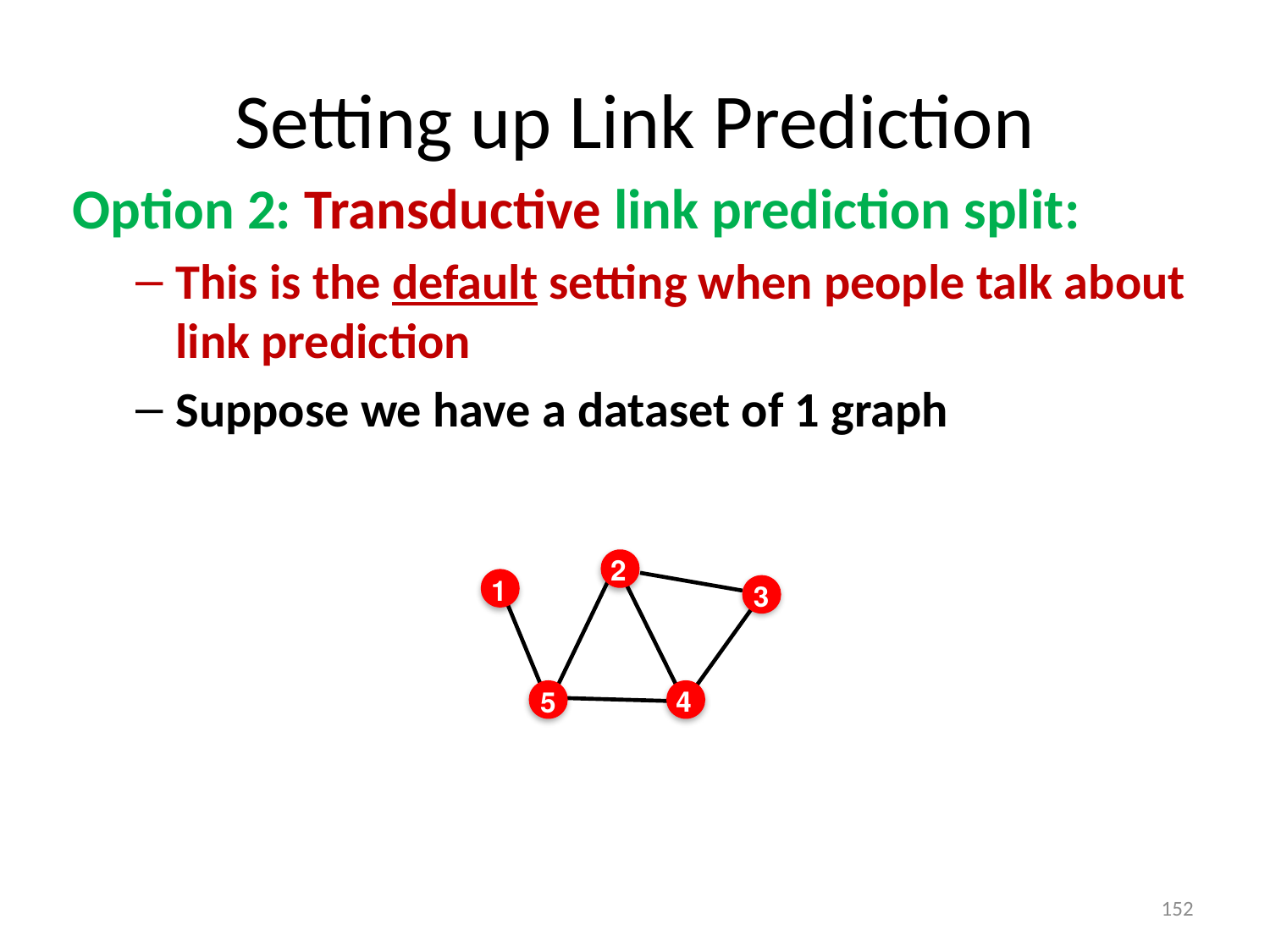

# Setting up Link Prediction
Option 2: Transductive link prediction split:
This is the default setting when people talk about link prediction
Suppose we have a dataset of 1 graph

2

1

3

4
5

152